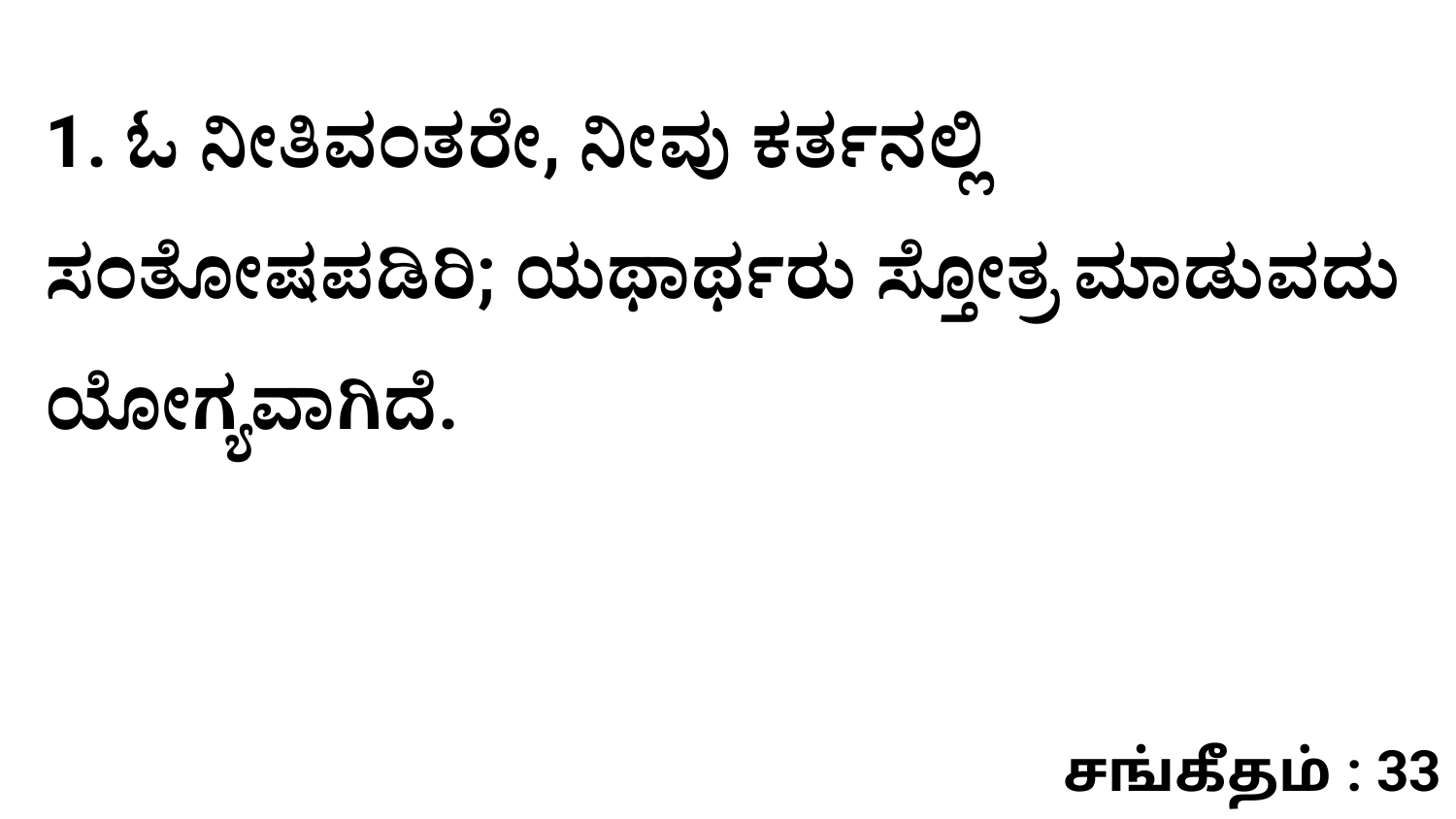

1. ಓ ನೀತಿವಂತರೇ, ನೀವು ಕರ್ತನಲ್ಲಿ ಸಂತೋಷಪಡಿರಿ; ಯಥಾರ್ಥರು ಸ್ತೋತ್ರ ಮಾಡುವದು ಯೋಗ್ಯವಾಗಿದೆ.
சங்கீதம் : 33